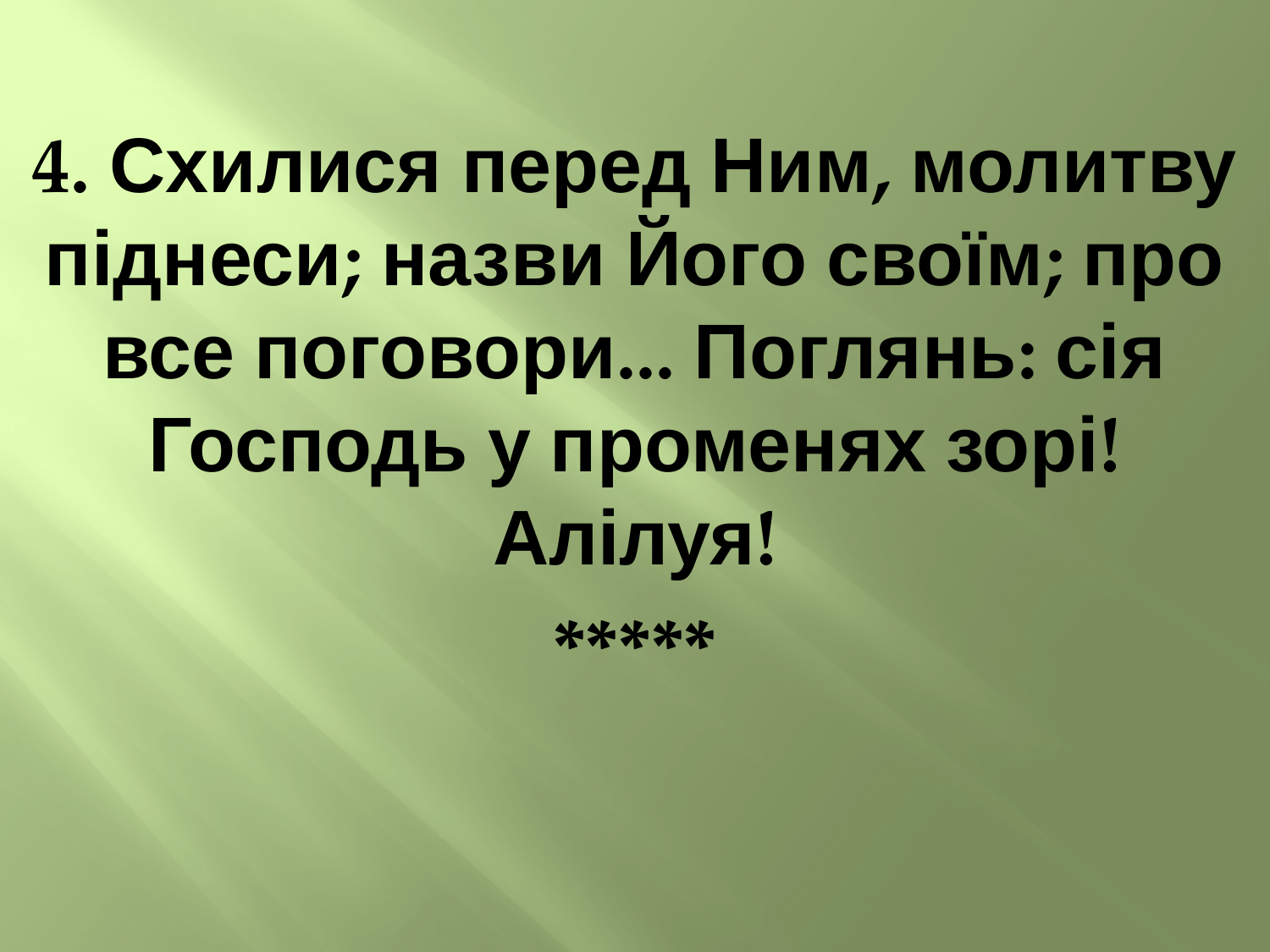

4. Схилися перед Ним, молитву піднеси; назви Його своїм; про все поговори... Поглянь: сія Господь у променях зорі! Алілуя!
*****